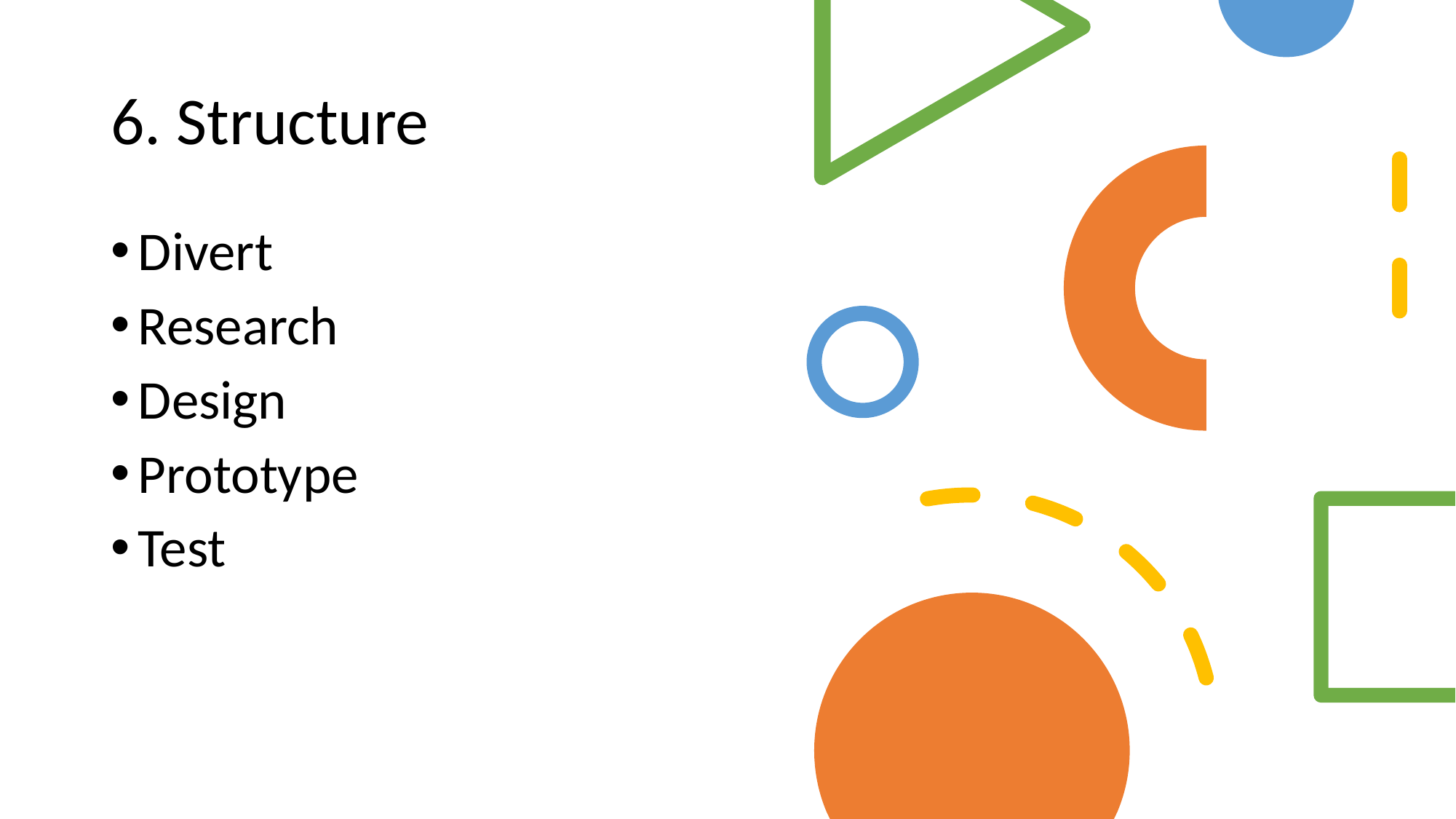

# 6. Structure

Divert
Research
Design
Prototype
Test

8